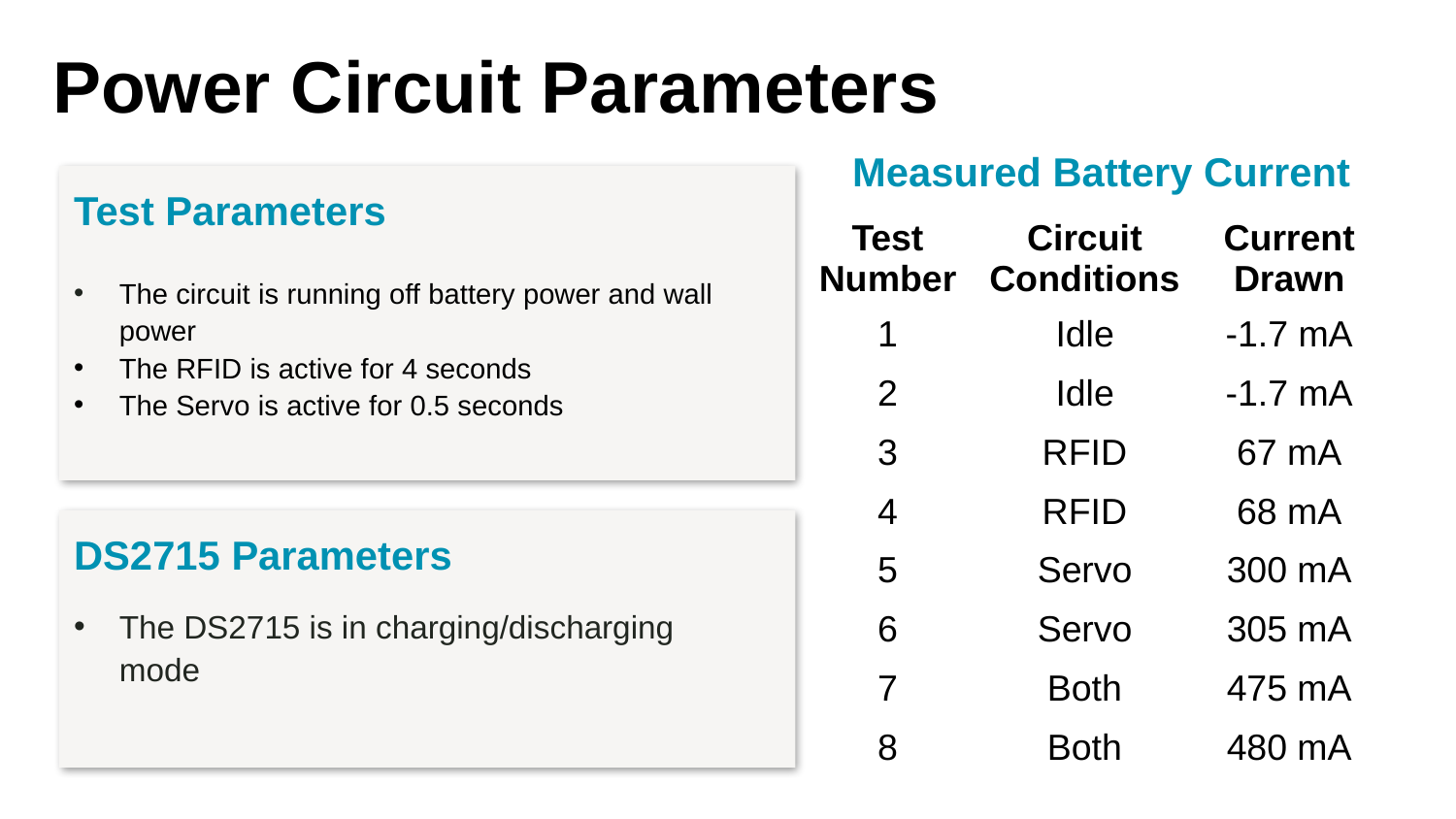

Power Circuit Parameters
Measured Battery Current

Test Parameters
| Test Number | Circuit Conditions | Current Drawn |
| --- | --- | --- |
| 1 | Idle | -1.7 mA |
| 2 | Idle | -1.7 mA |
| 3 | RFID | 67 mA |
| 4 | RFID | 68 mA |
| 5 | Servo | 300 mA |
| 6 | Servo | 305 mA |
| 7 | Both | 475 mA |
| 8 | Both | 480 mA |
The circuit is running off battery power and wall power
The RFID is active for 4 seconds
The Servo is active for 0.5 seconds

DS2715 Parameters
The DS2715 is in charging/discharging mode